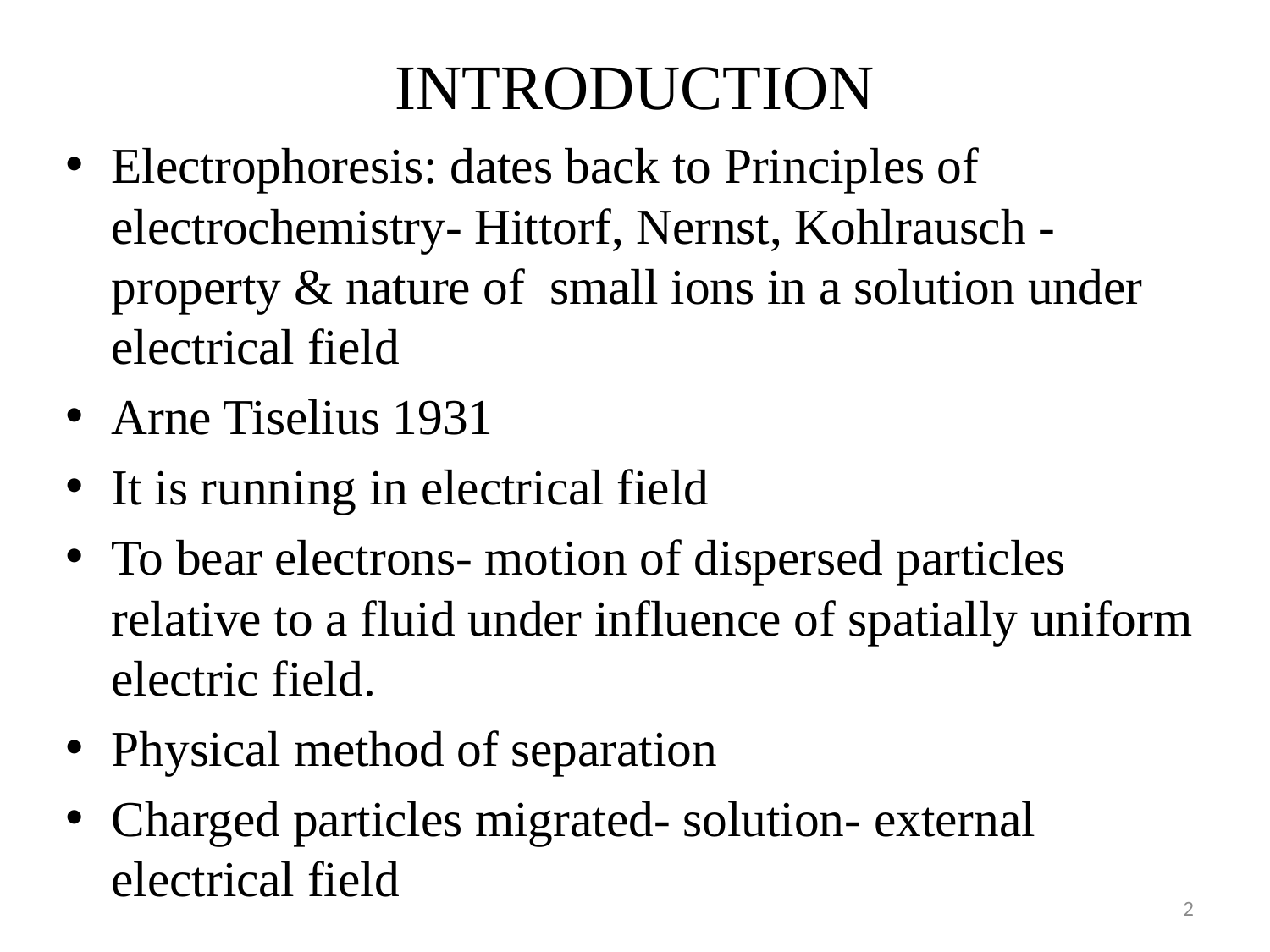

# INTRODUCTION
Electrophoresis: dates back to Principles of electrochemistry- Hittorf, Nernst, Kohlrausch - property & nature of  small ions in a solution under electrical field
Arne Tiselius 1931
It is running in electrical field
To bear electrons- motion of dispersed particles relative to a fluid under influence of spatially uniform electric field.
Physical method of separation
Charged particles migrated- solution- external electrical field
2